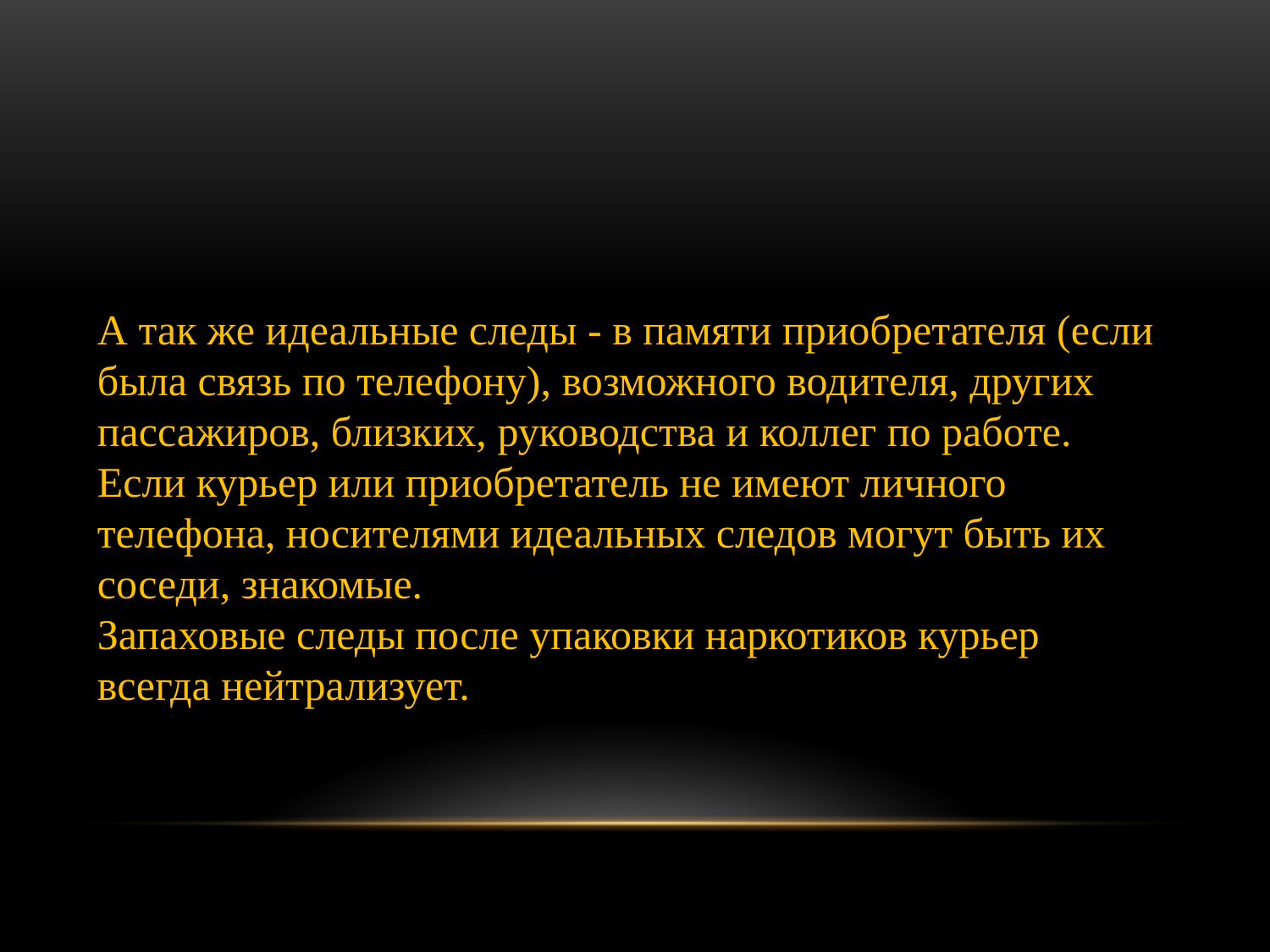

А так же идеальные следы - в памяти приобретателя (если была связь по телефону), возможного водителя, других пассажиров, близких, руководства и коллег по работе. Если курьер или приобретатель не имеют личного телефона, носителями идеальных следов могут быть их соседи, знакомые.
Запаховые следы после упаковки наркотиков курьер всегда нейтрализует.